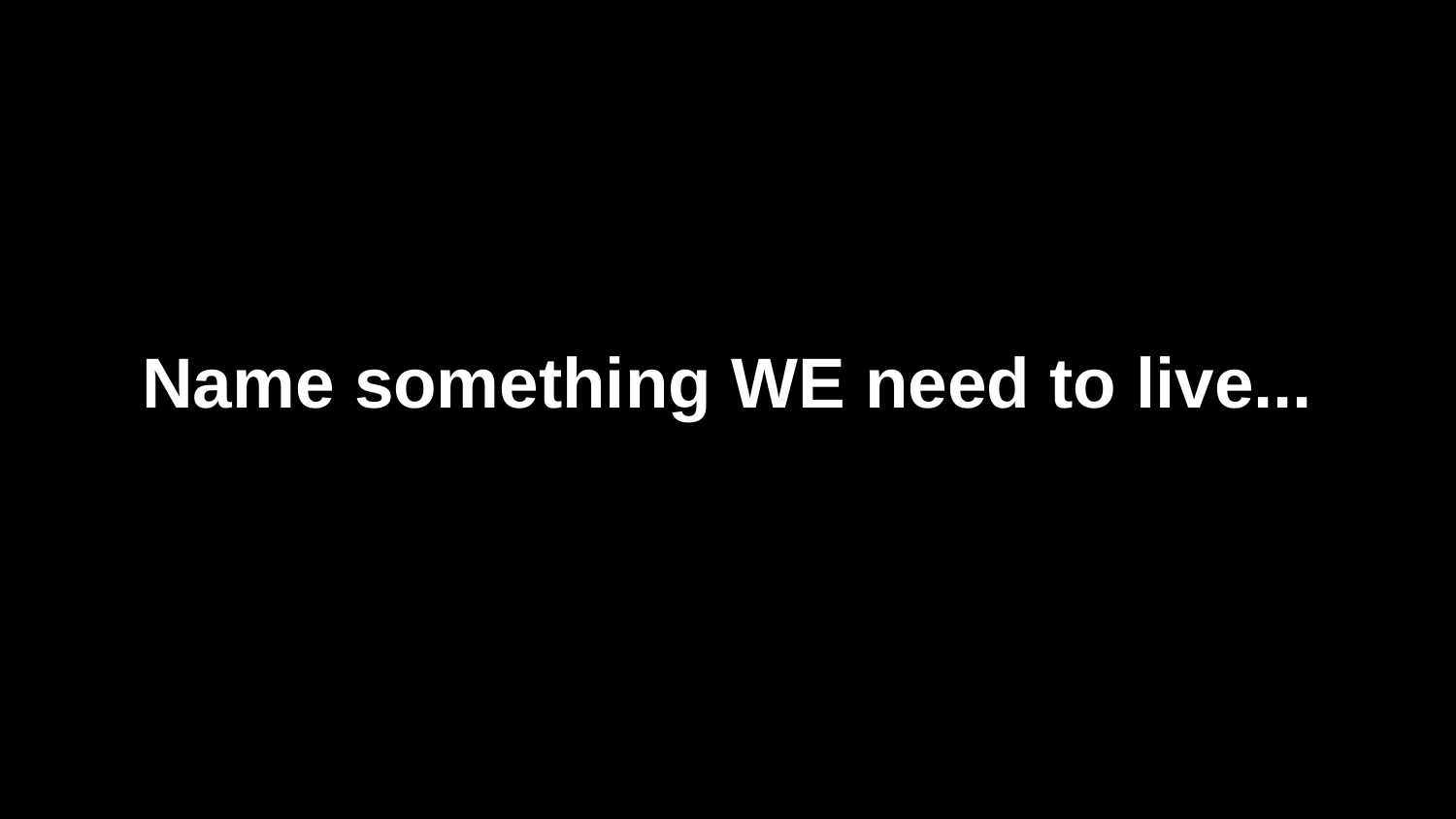

# Name something WE need to live...